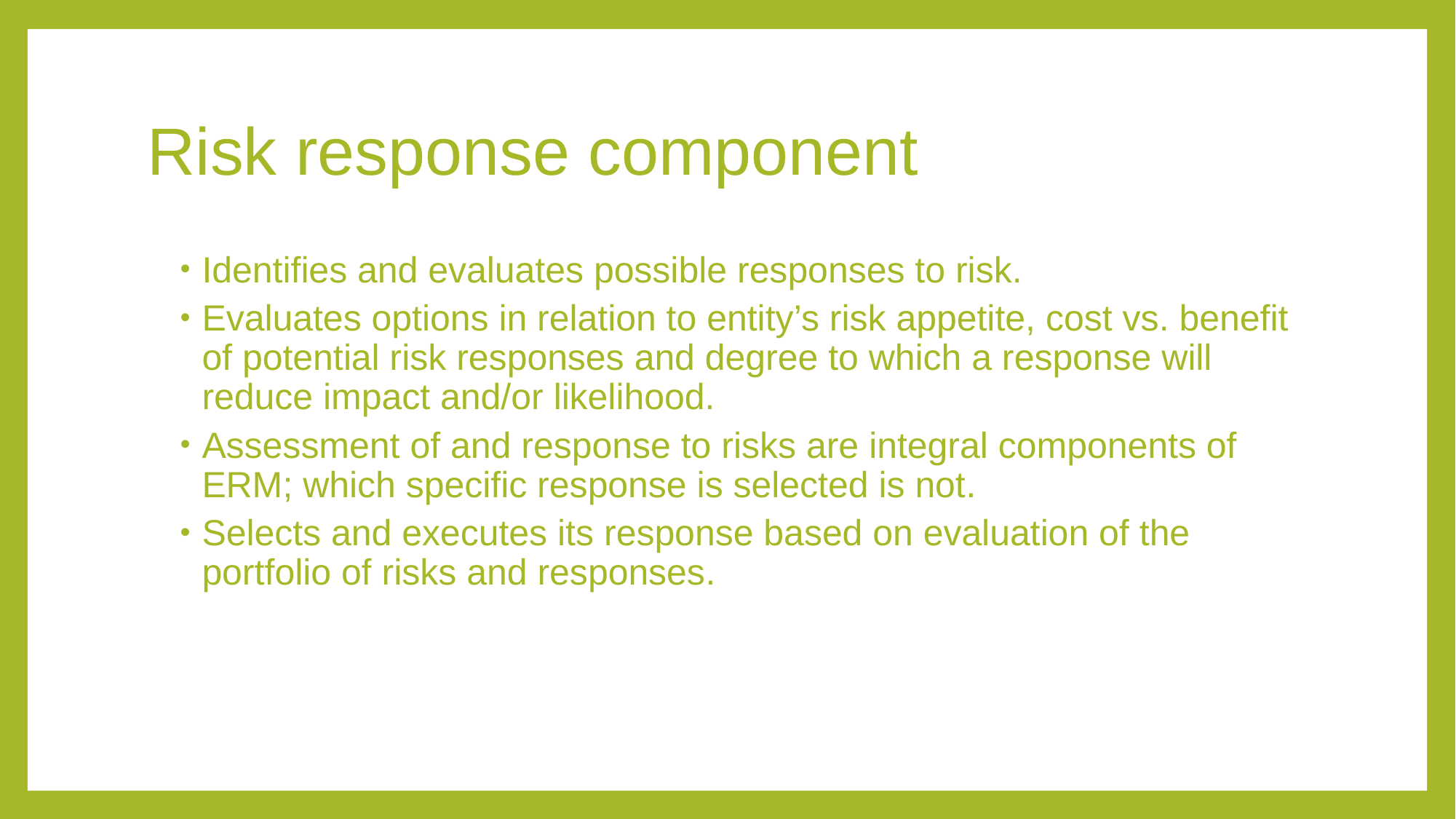

# Risk response component
Identifies and evaluates possible responses to risk.
Evaluates options in relation to entity’s risk appetite, cost vs. benefit of potential risk responses and degree to which a response will reduce impact and/or likelihood.
Assessment of and response to risks are integral components of ERM; which specific response is selected is not.
Selects and executes its response based on evaluation of the portfolio of risks and responses.